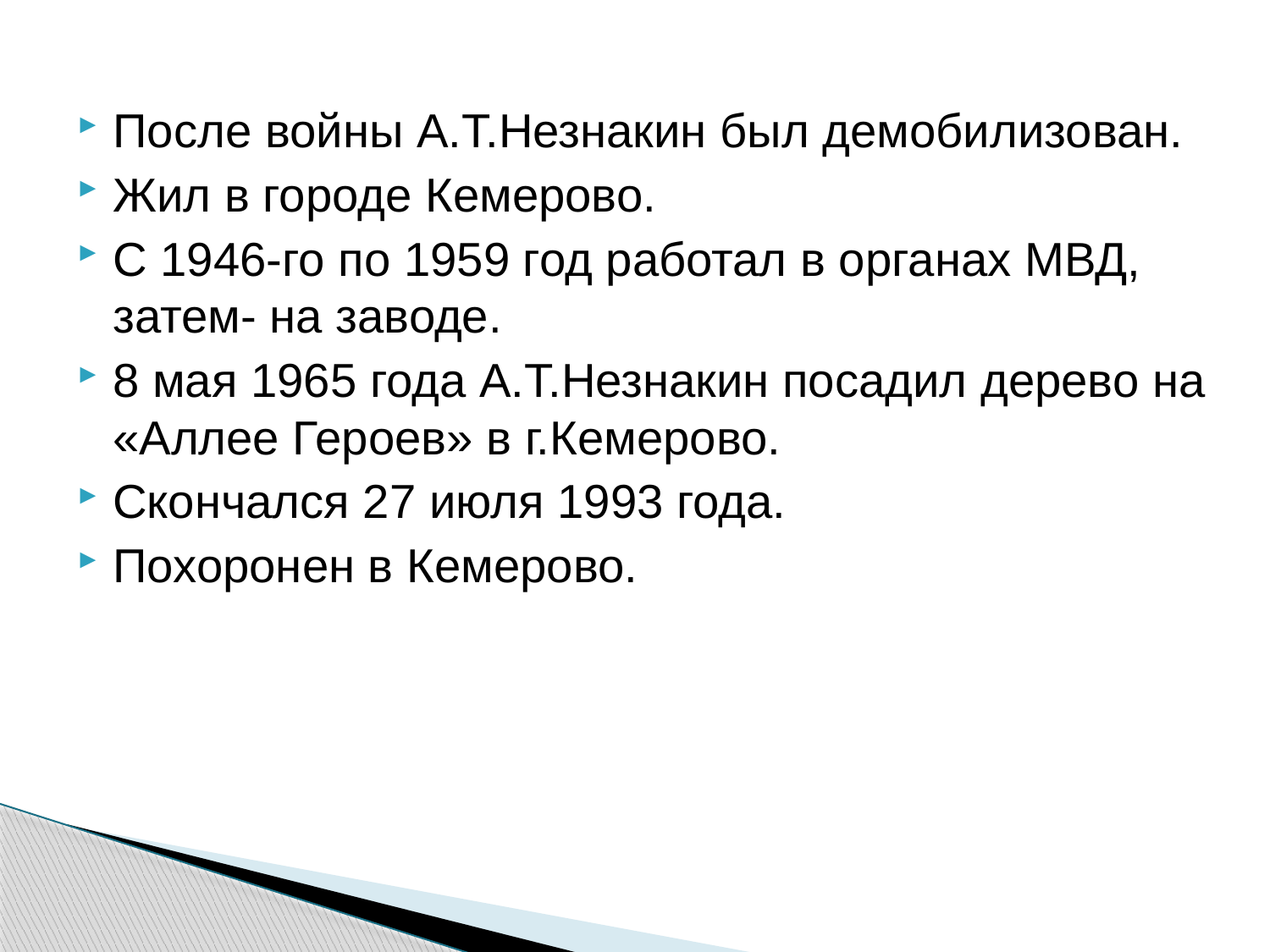

После войны А.Т.Незнакин был демобилизован.
Жил в городе Кемерово.
С 1946-го по 1959 год работал в органах МВД, затем- на заводе.
8 мая 1965 года А.Т.Незнакин посадил дерево на «Аллее Героев» в г.Кемерово.
Скончался 27 июля 1993 года.
Похоронен в Кемерово.